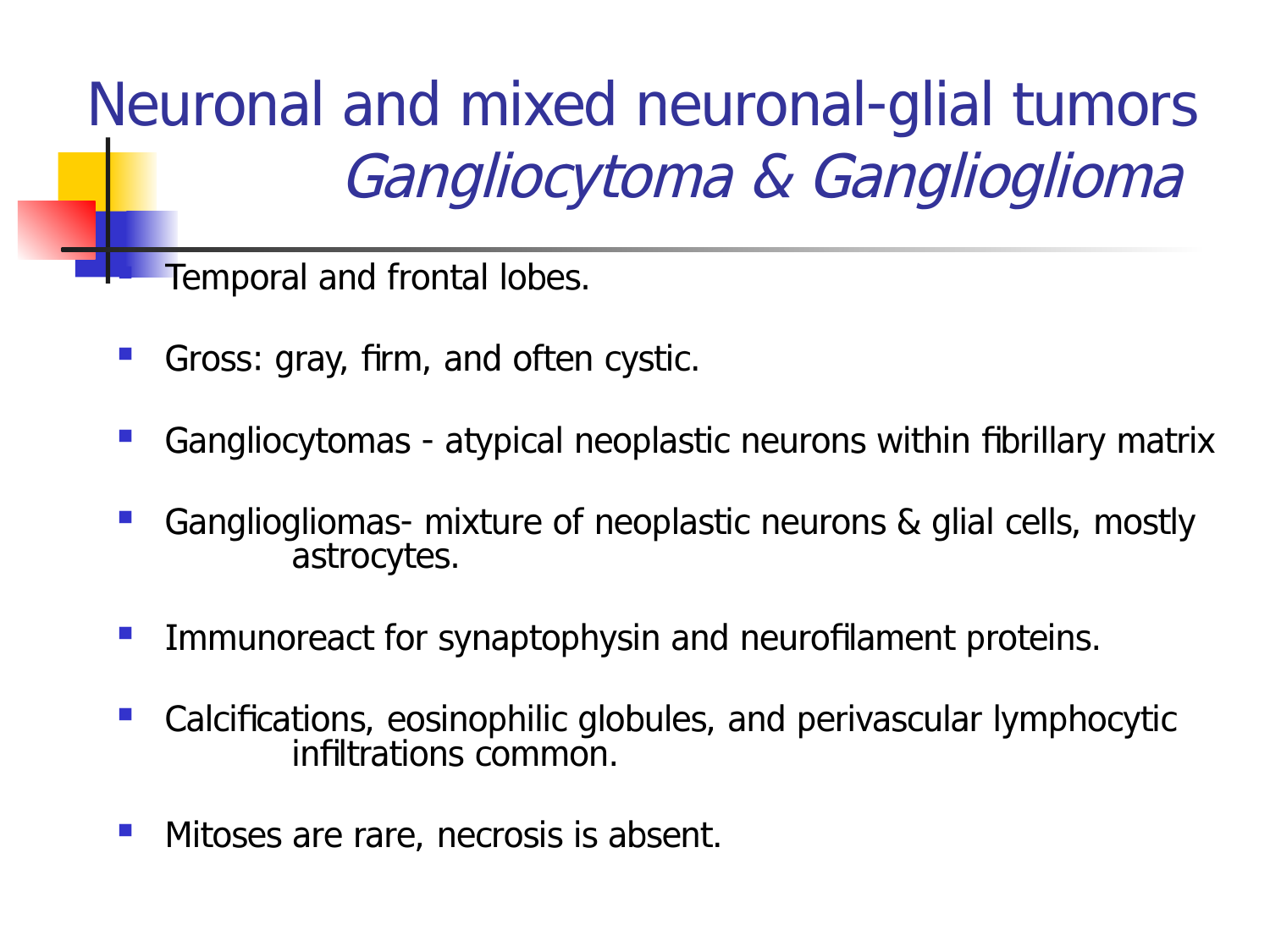

# Neuronal and mixed neuronal-glial tumors Gangliocytoma & Ganglioglioma
Temporal and frontal lobes.

Gross: gray, firm, and often cystic.

Gangliocytomas - atypical neoplastic neurons within fibrillary matrix

Gangliogliomas- mixture of neoplastic neurons & glial cells, mostly 	astrocytes.

Immunoreact for synaptophysin and neurofilament proteins.

Calcifications, eosinophilic globules, and perivascular lymphocytic 	infiltrations common.

Mitoses are rare, necrosis is absent.